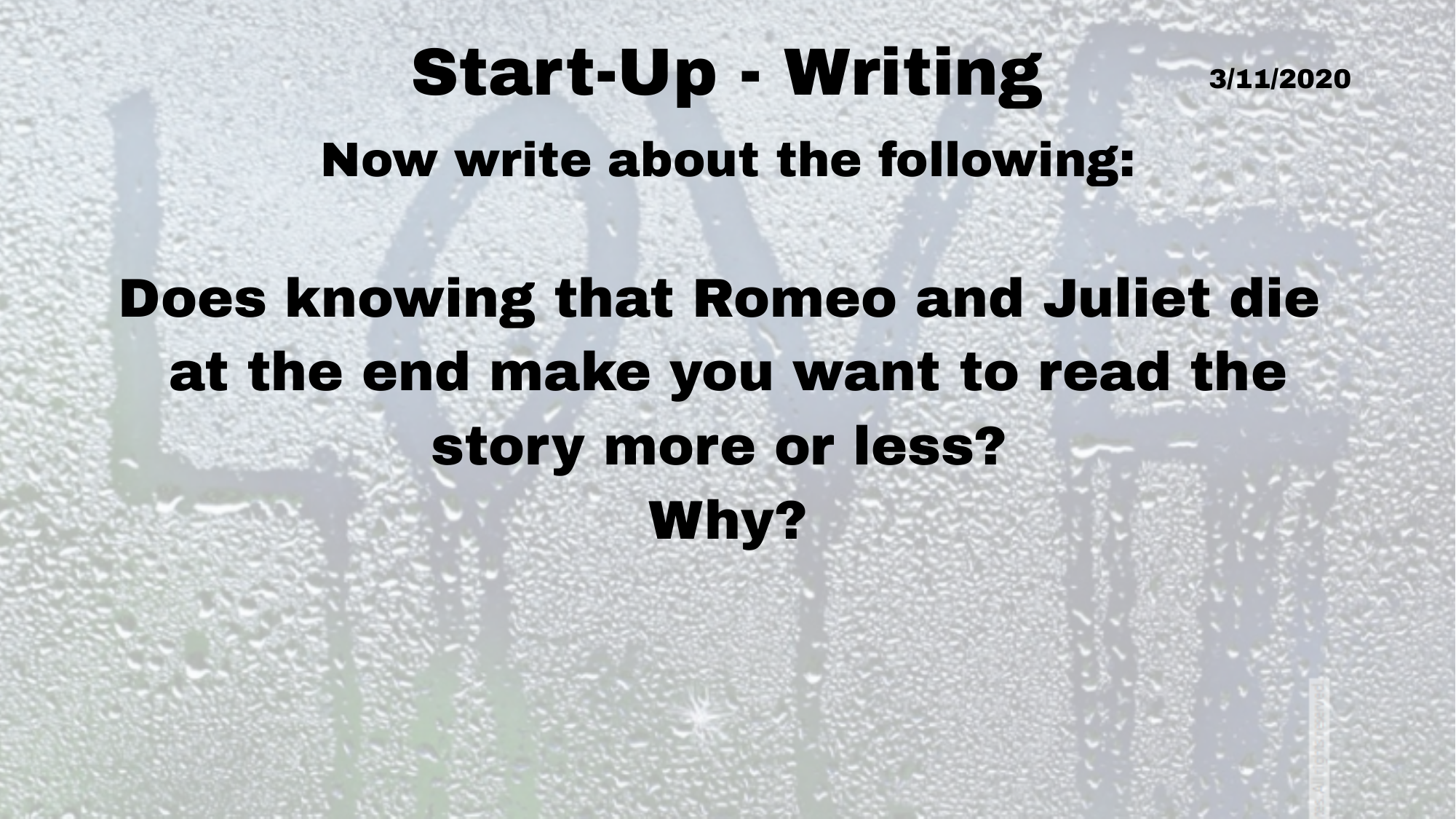

# Start-Up - Writing
3/11/2020
Now write about the following:

Does knowing that Romeo and Juliet die
at the end make you want to read the
story more or less?
Why?